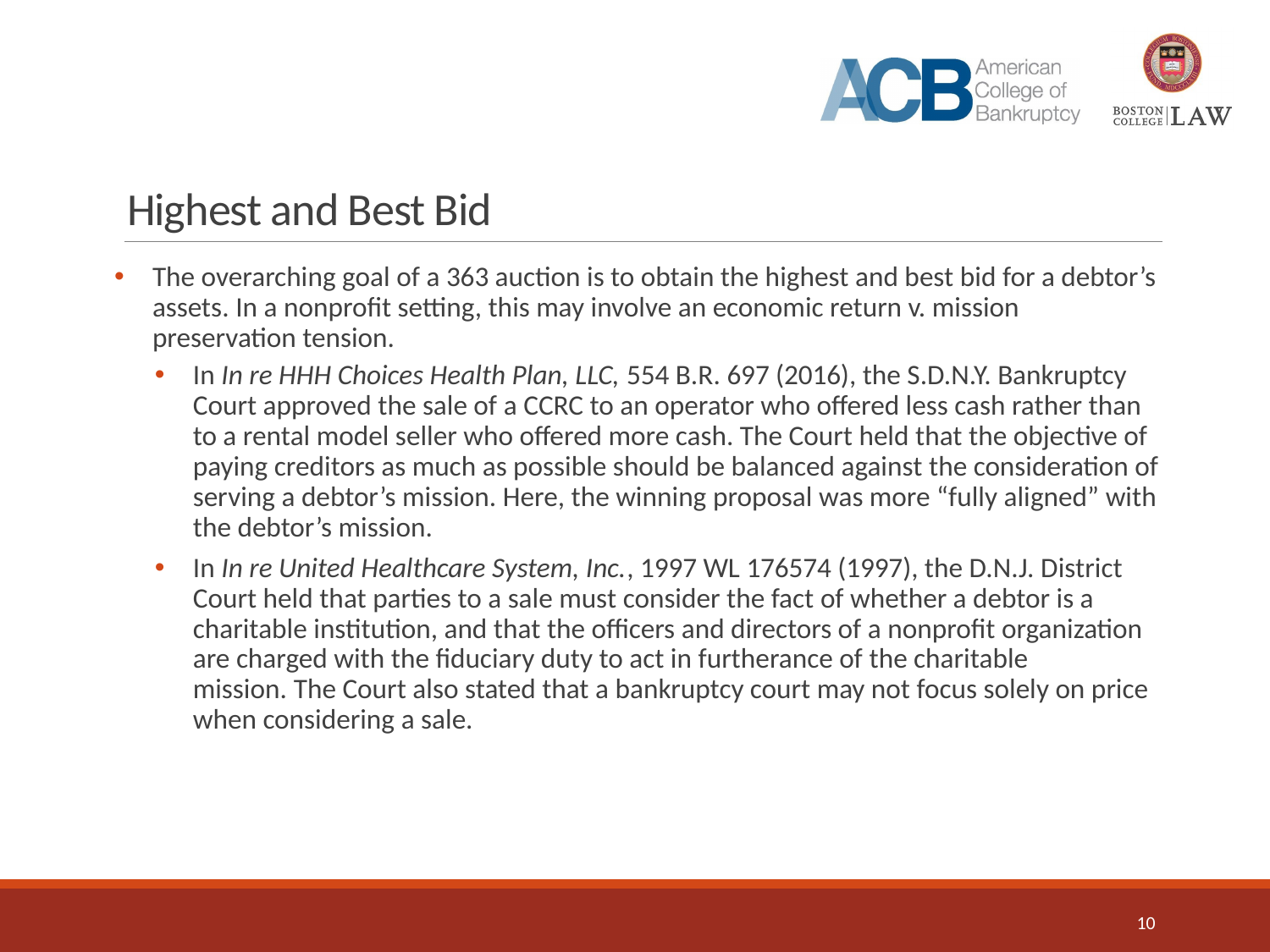

# Highest and Best Bid
The overarching goal of a 363 auction is to obtain the highest and best bid for a debtor’s assets. In a nonprofit setting, this may involve an economic return v. mission preservation tension.
In In re HHH Choices Health Plan, LLC, 554 B.R. 697 (2016), the S.D.N.Y. Bankruptcy Court approved the sale of a CCRC to an operator who offered less cash rather than to a rental model seller who offered more cash. The Court held that the objective of paying creditors as much as possible should be balanced against the consideration of serving a debtor’s mission. Here, the winning proposal was more “fully aligned” with the debtor’s mission.
In In re United Healthcare System, Inc., 1997 WL 176574 (1997), the D.N.J. District Court held that parties to a sale must consider the fact of whether a debtor is a charitable institution, and that the officers and directors of a nonprofit organization are charged with the fiduciary duty to act in furtherance of the charitable mission. The Court also stated that a bankruptcy court may not focus solely on price when considering a sale.

10